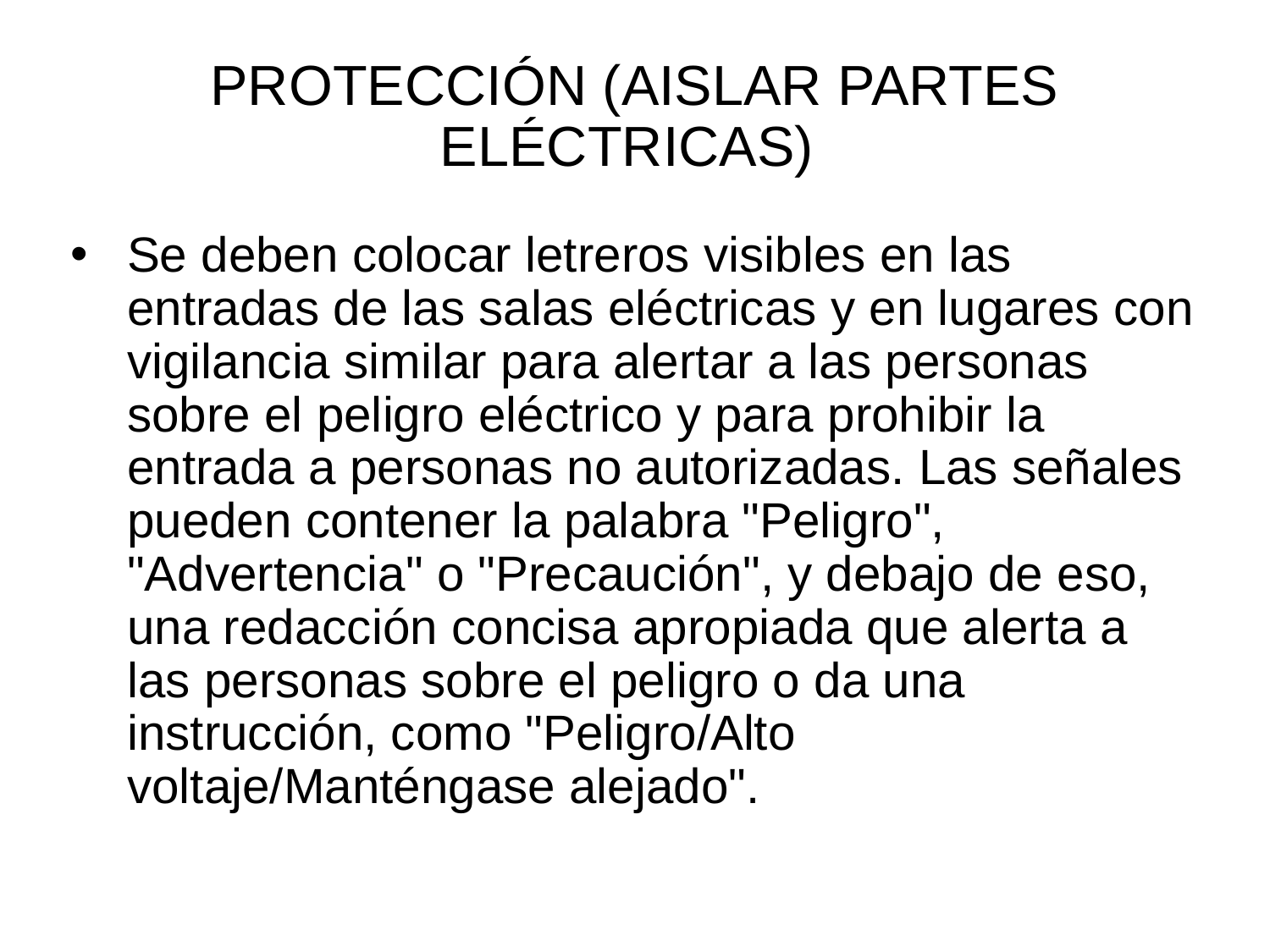

# Protección (Aislar partes eléctricas)
Se deben colocar letreros visibles en las entradas de las salas eléctricas y en lugares con vigilancia similar para alertar a las personas sobre el peligro eléctrico y para prohibir la entrada a personas no autorizadas. Las señales pueden contener la palabra "Peligro", "Advertencia" o "Precaución", y debajo de eso, una redacción concisa apropiada que alerta a las personas sobre el peligro o da una instrucción, como "Peligro/Alto voltaje/Manténgase alejado".
61